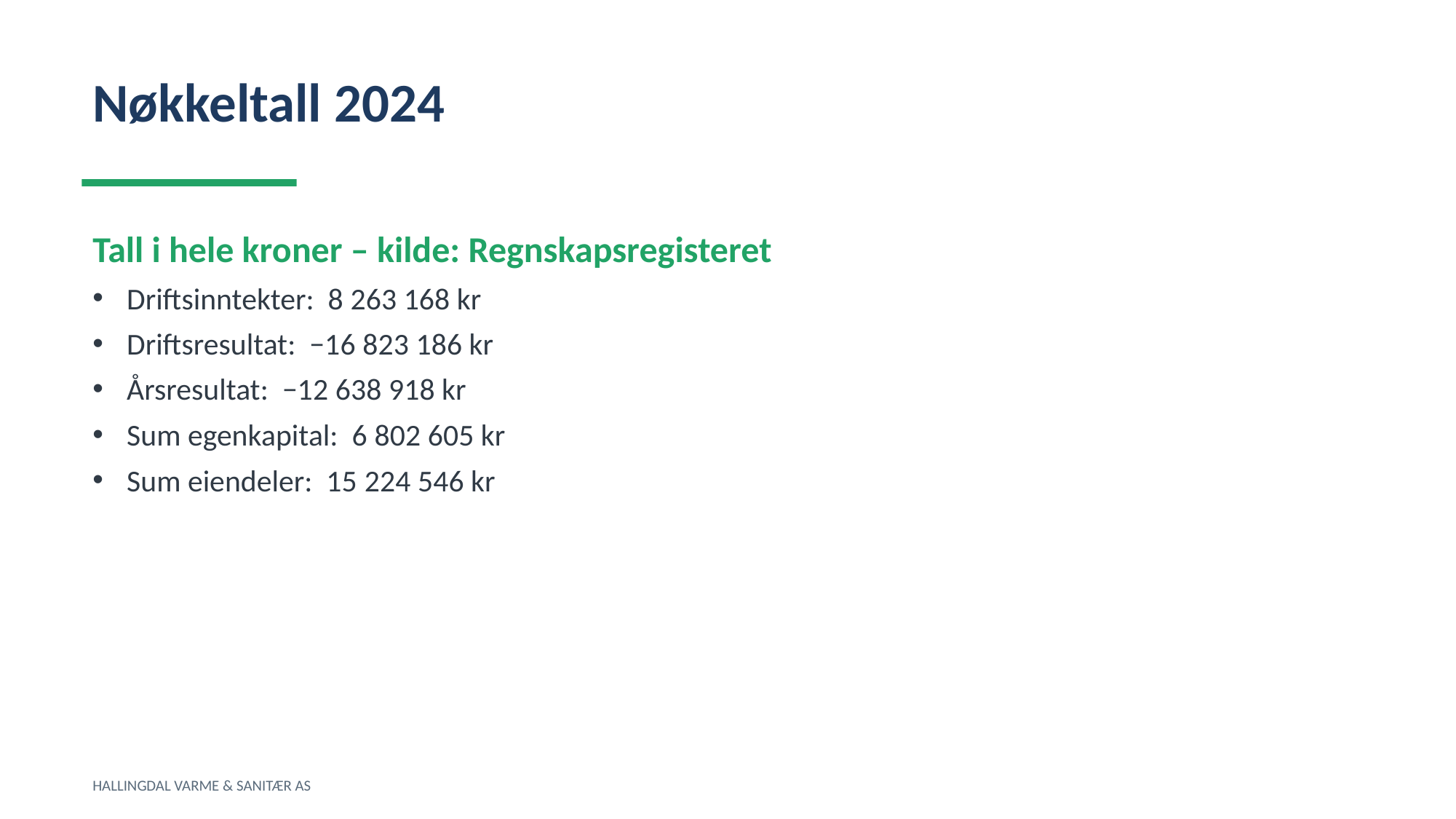

Nøkkeltall 2024

Tall i hele kroner – kilde: Regnskapsregisteret
Driftsinntekter:  8 263 168 kr
Driftsresultat:  −16 823 186 kr
Årsresultat:  −12 638 918 kr
Sum egenkapital:  6 802 605 kr
Sum eiendeler:  15 224 546 kr
HALLINGDAL VARME & SANITÆR AS